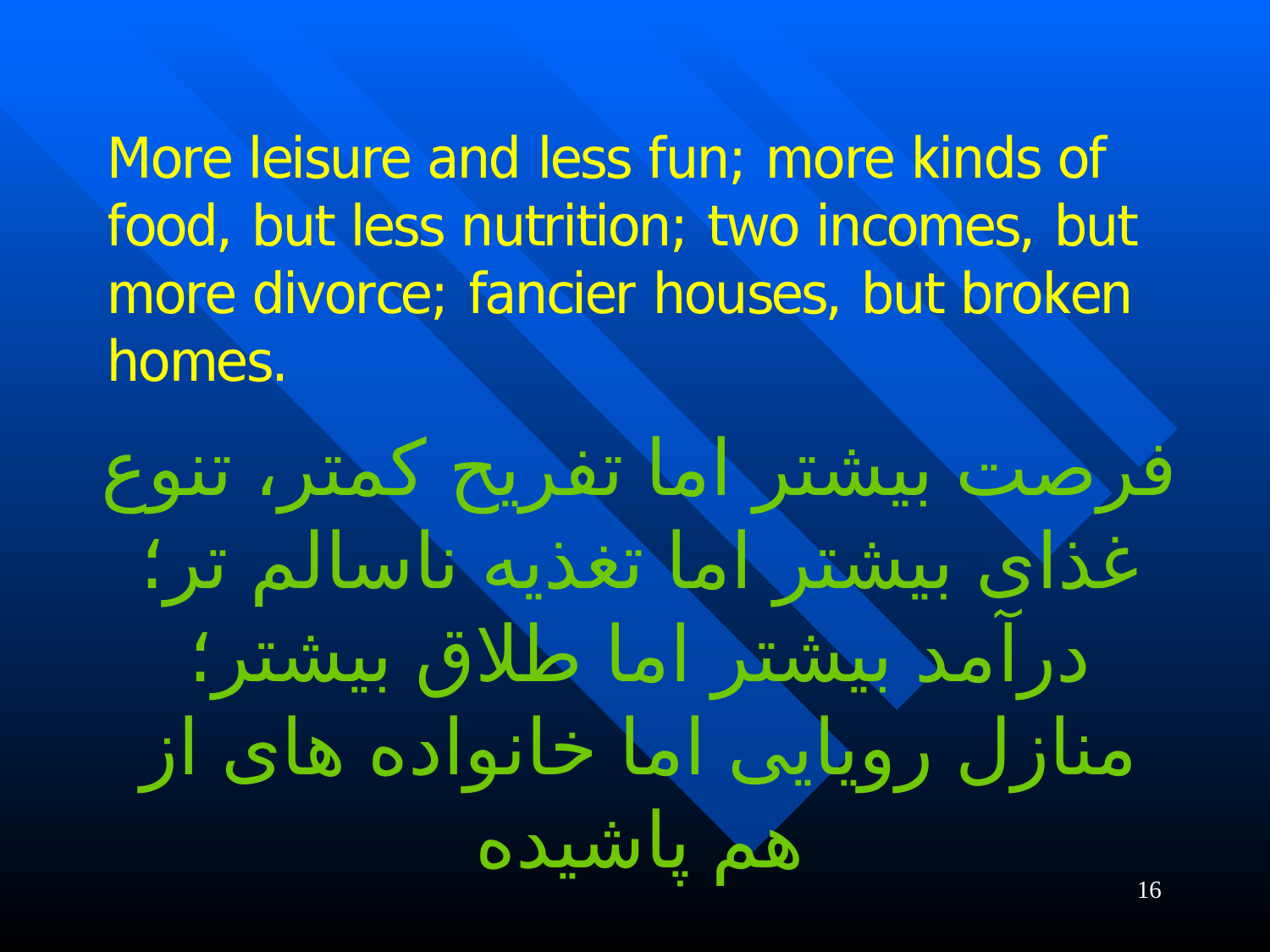

# More leisure and less fun; more kinds of food, but less nutrition; two incomes, but more divorce; fancier houses, but broken homes.
فرصت بیشتر اما تفریح کمتر، تنوع غذای بیشتر اما تغذیه ناسالم تر؛ درآمد بیشتر اما طلاق بیشتر؛ منازل رویایی اما خانواده های از هم پاشیده
16